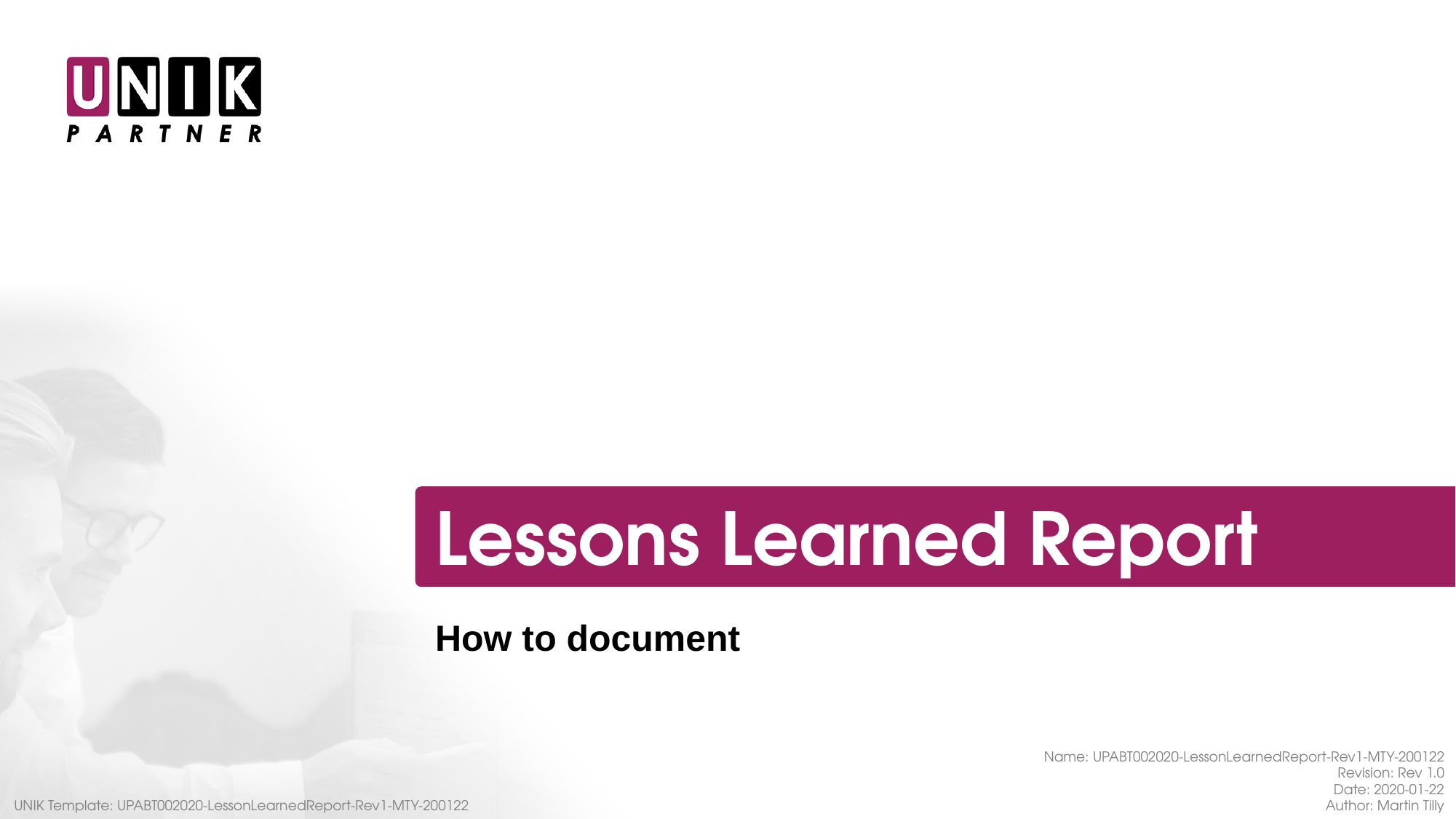

# Lessons Learned Report
How to document
Name: UPABT002020-LessonLearnedReport-Rev1-MTY-200122
Revision: Rev 1.0
Date: 2020-01-22
Author: Martin Tilly
UNIK Template: UPABT002020-LessonLearnedReport-Rev1-MTY-200122